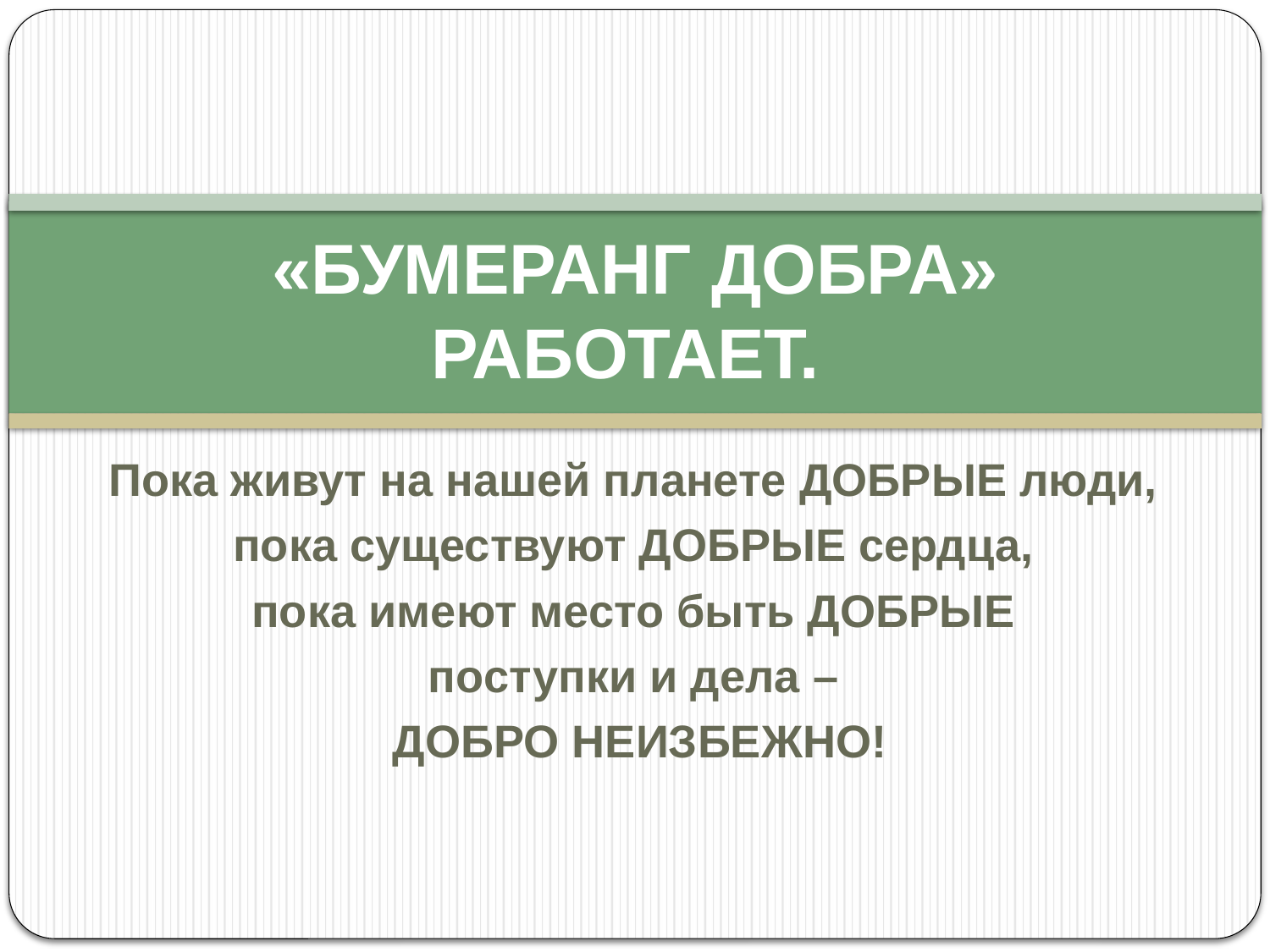

# «БУМЕРАНГ ДОБРА» РАБОТАЕТ.
Пока живут на нашей планете ДОБРЫЕ люди,
пока существуют ДОБРЫЕ сердца,
пока имеют место быть ДОБРЫЕ
поступки и дела –
ДОБРО НЕИЗБЕЖНО!